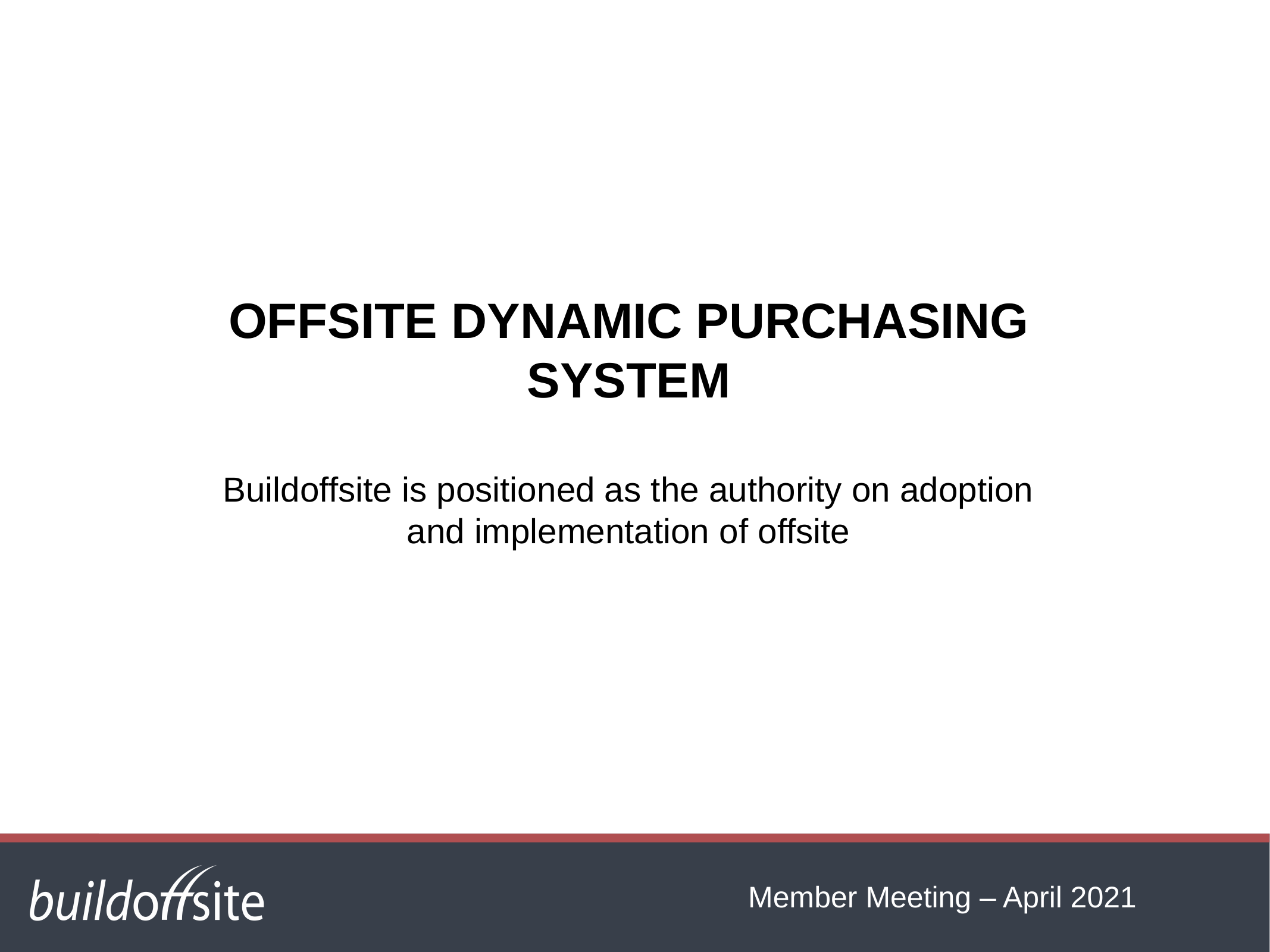

# OFFSITE DYNAMIC PURCHASING SYSTEM Buildoffsite is positioned as the authority on adoption and implementation of offsite
Member Meeting – April 2021